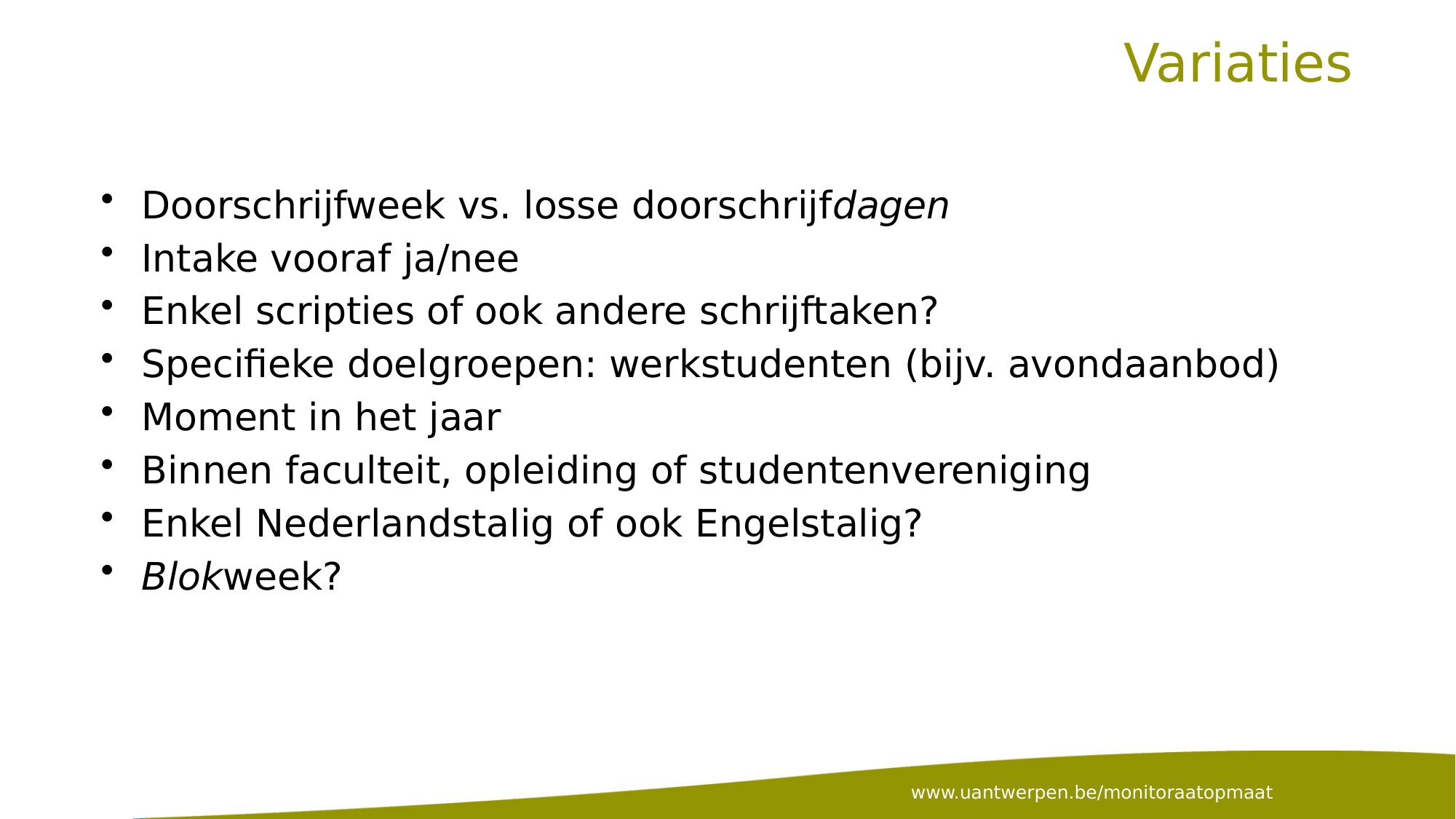

# Variaties
Doorschrijfweek vs. losse doorschrijfdagen
Intake vooraf ja/nee
Enkel scripties of ook andere schrijftaken?
Specifieke doelgroepen: werkstudenten (bijv. avondaanbod)
Moment in het jaar
Binnen faculteit, opleiding of studentenvereniging
Enkel Nederlandstalig of ook Engelstalig?
Blokweek?